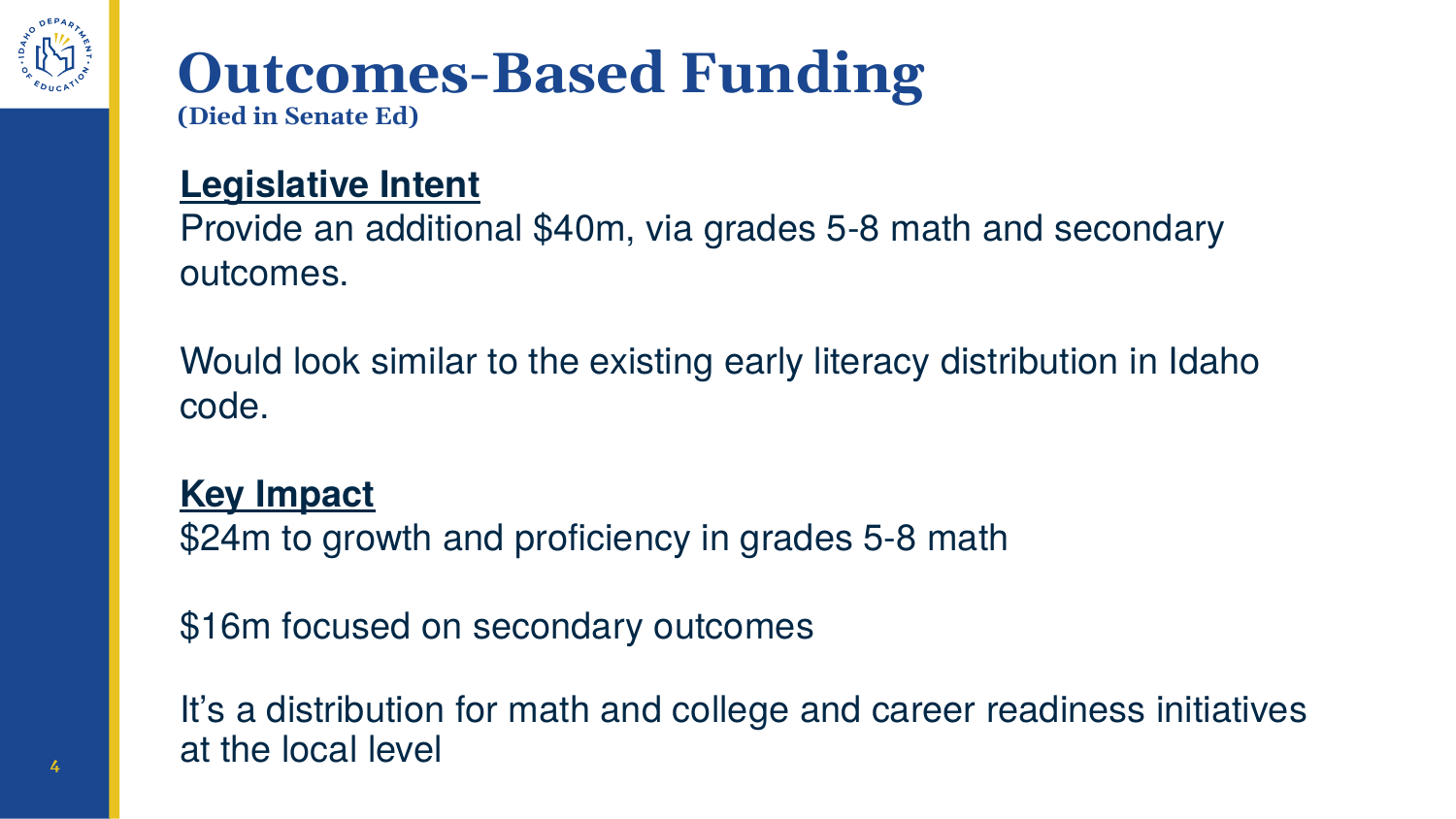

# Outcomes-Based Funding (Died in Senate Ed)
Legislative Intent
Provide an additional $40m, via grades 5-8 math and secondary outcomes.

Would look similar to the existing early literacy distribution in Idaho code.

Key Impact
$24m to growth and proficiency in grades 5-8 math

$16m focused on secondary outcomes

It’s a distribution for math and college and career readiness initiatives at the local level

4